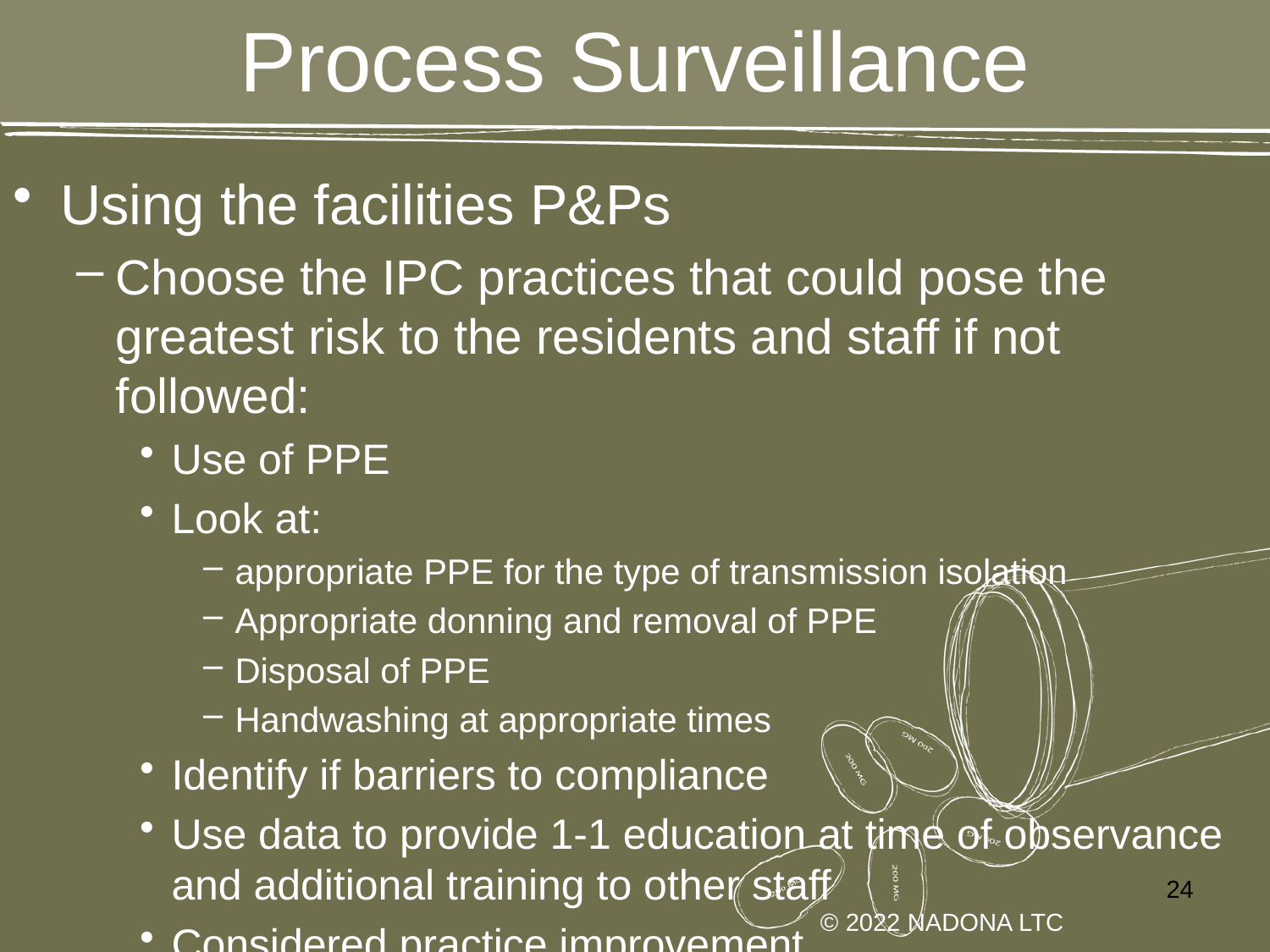

# Process Surveillance
Using the facilities P&Ps
Choose the IPC practices that could pose the greatest risk to the residents and staff if not followed:
Use of PPE
Look at:
appropriate PPE for the type of transmission isolation
Appropriate donning and removal of PPE
Disposal of PPE
Handwashing at appropriate times
Identify if barriers to compliance
Use data to provide 1-1 education at time of observance and additional training to other staff
Considered practice improvement

24
© 2022 NADONA LTC